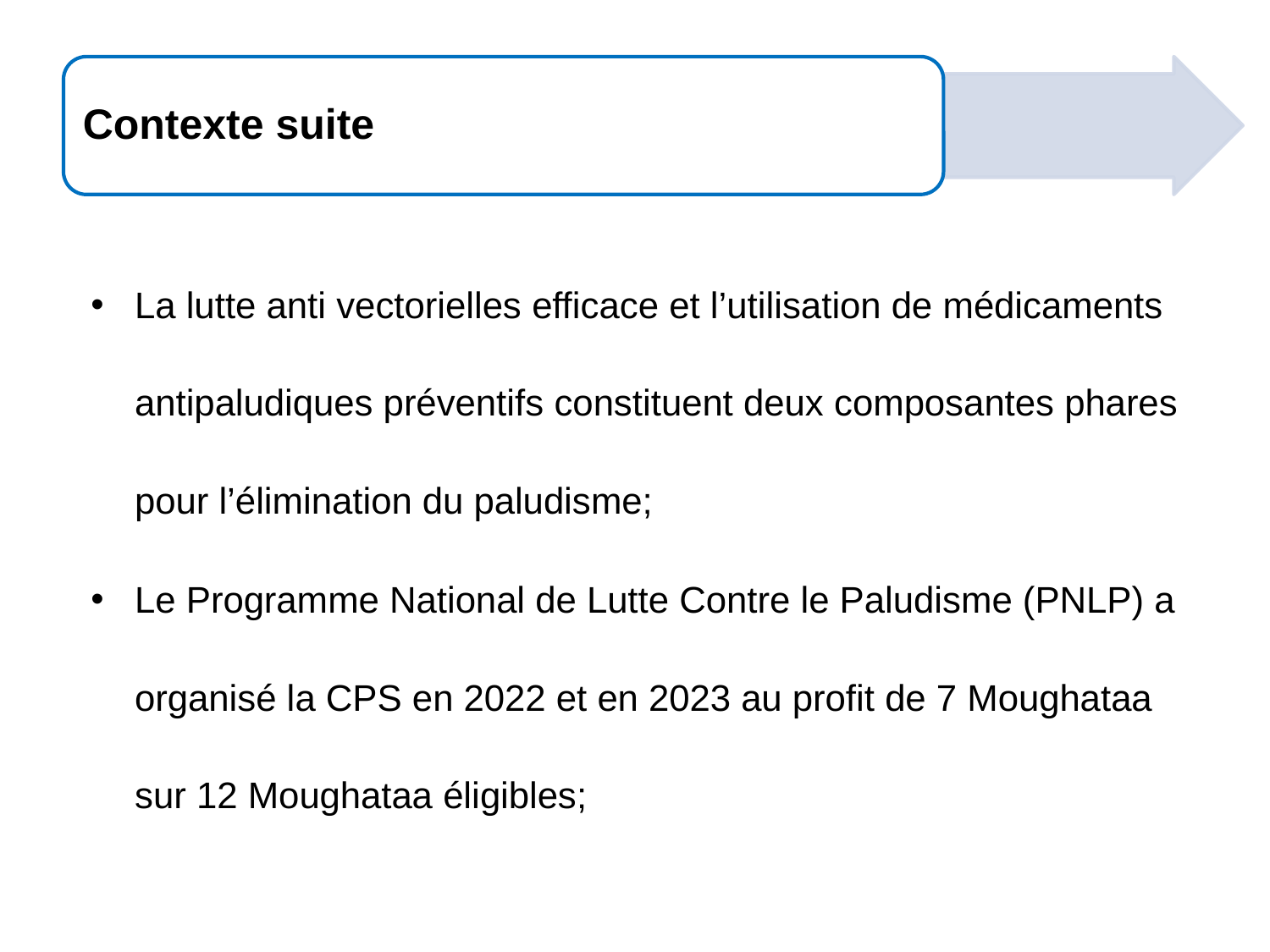

Contexte suite
La lutte anti vectorielles efficace et l’utilisation de médicaments antipaludiques préventifs constituent deux composantes phares pour l’élimination du paludisme;
Le Programme National de Lutte Contre le Paludisme (PNLP) a organisé la CPS en 2022 et en 2023 au profit de 7 Moughataa sur 12 Moughataa éligibles;